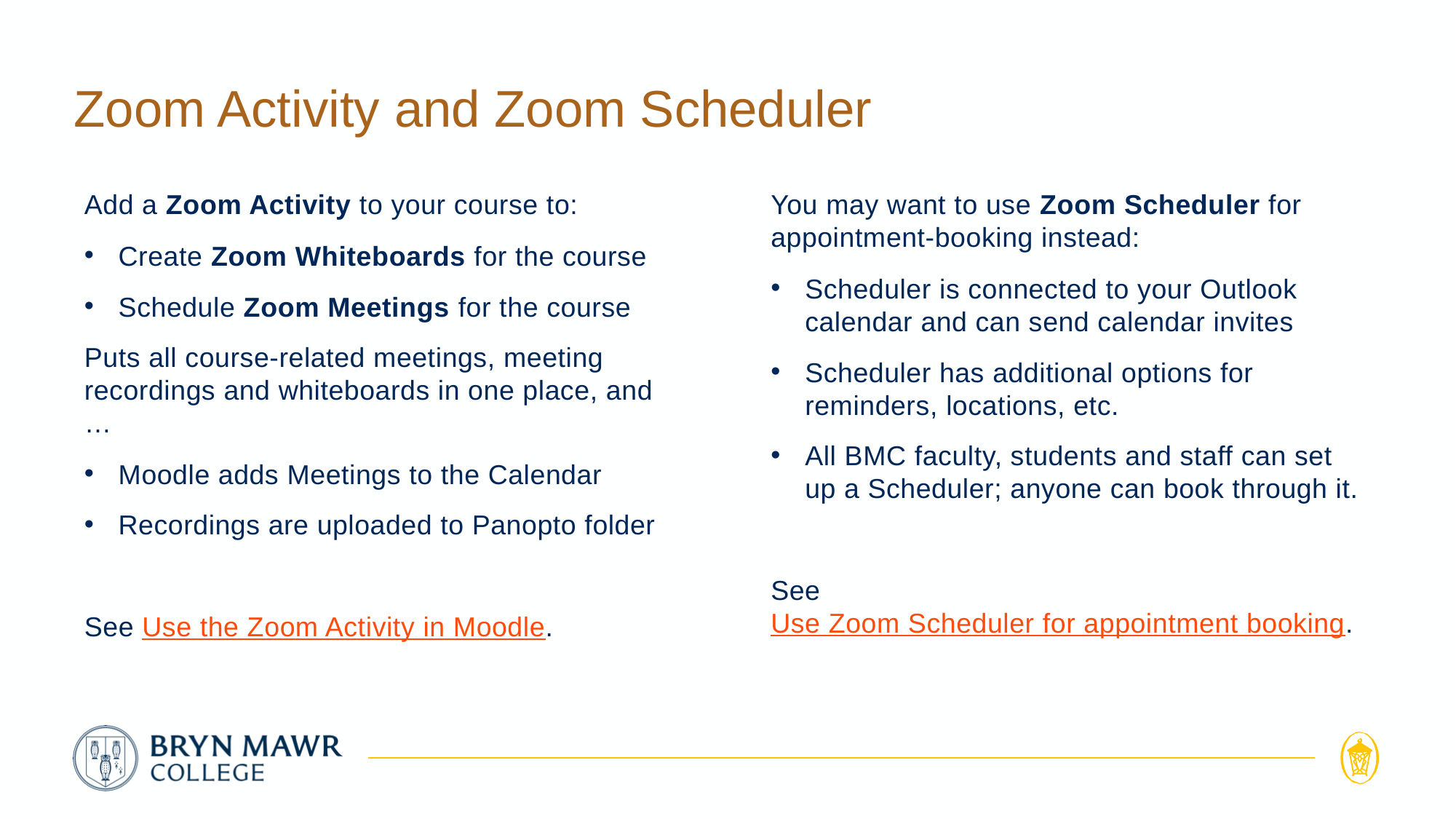

# Zoom Activity and Zoom Scheduler
Add a Zoom Activity to your course to:
Create Zoom Whiteboards for the course
Schedule Zoom Meetings for the course
Puts all course-related meetings, meeting recordings and whiteboards in one place, and …
Moodle adds Meetings to the Calendar
Recordings are uploaded to Panopto folder

See Use the Zoom Activity in Moodle.
You may want to use Zoom Scheduler for appointment-booking instead:
Scheduler is connected to your Outlook calendar and can send calendar invites
Scheduler has additional options for reminders, locations, etc.
All BMC faculty, students and staff can set up a Scheduler; anyone can book through it.

See Use Zoom Scheduler for appointment booking.